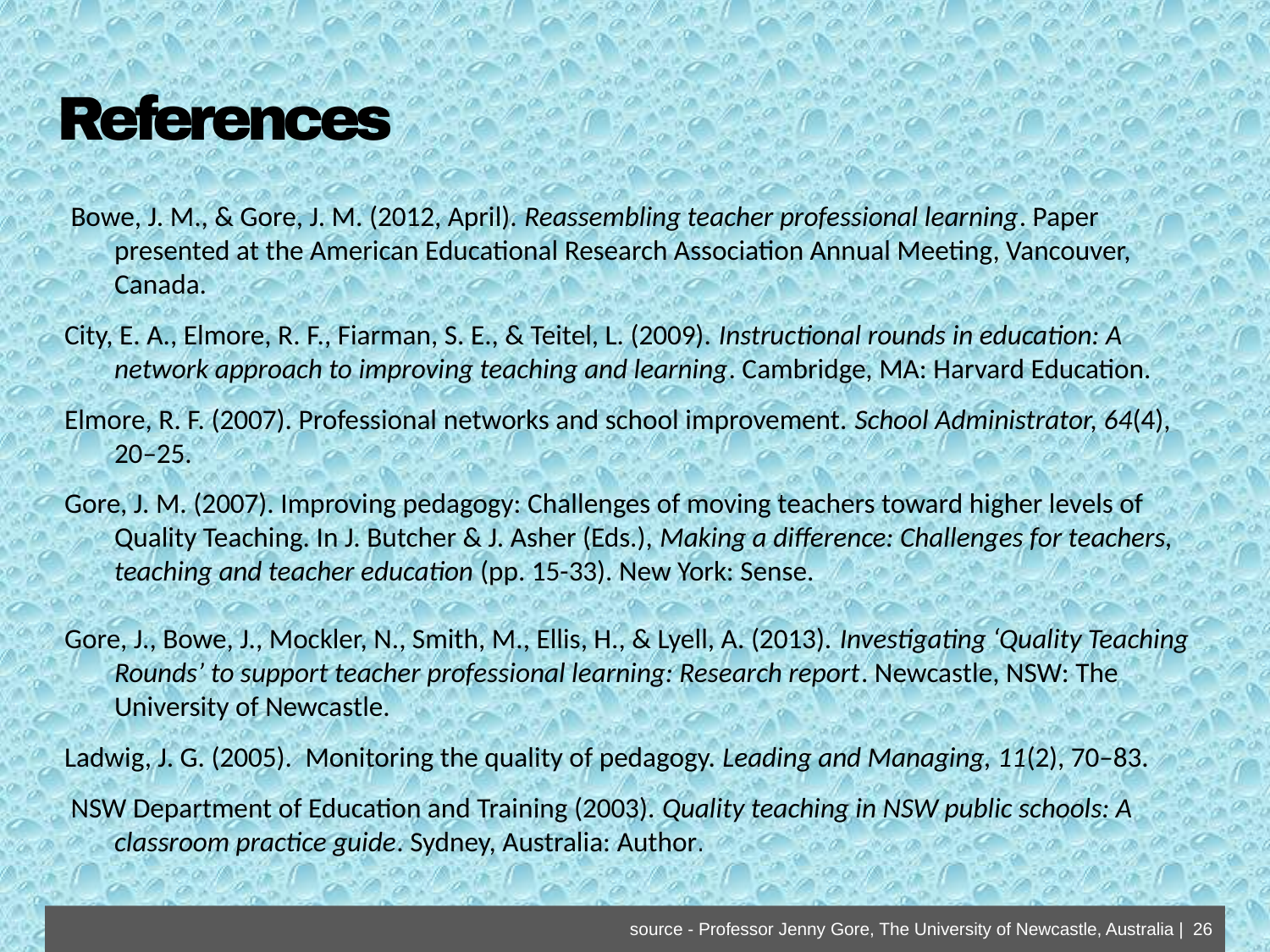

References
 Bowe, J. M., & Gore, J. M. (2012, April). Reassembling teacher professional learning. Paper presented at the American Educational Research Association Annual Meeting, Vancouver, Canada.

City, E. A., Elmore, R. F., Fiarman, S. E., & Teitel, L. (2009). Instructional rounds in education: A network approach to improving teaching and learning. Cambridge, MA: Harvard Education.

Elmore, R. F. (2007). Professional networks and school improvement. School Administrator, 64(4), 20–25.

Gore, J. M. (2007). Improving pedagogy: Challenges of moving teachers toward higher levels of Quality Teaching. In J. Butcher & J. Asher (Eds.), Making a difference: Challenges for teachers, teaching and teacher education (pp. 15-33). New York: Sense.

Gore, J., Bowe, J., Mockler, N., Smith, M., Ellis, H., & Lyell, A. (2013). Investigating ‘Quality Teaching Rounds’ to support teacher professional learning: Research report. Newcastle, NSW: The University of Newcastle.

Ladwig, J. G. (2005).  Monitoring the quality of pedagogy. Leading and Managing, 11(2), 70–83.

 NSW Department of Education and Training (2003). Quality teaching in NSW public schools: A classroom practice guide. Sydney, Australia: Author.

source - Professor Jenny Gore, The University of Newcastle, Australia |  26